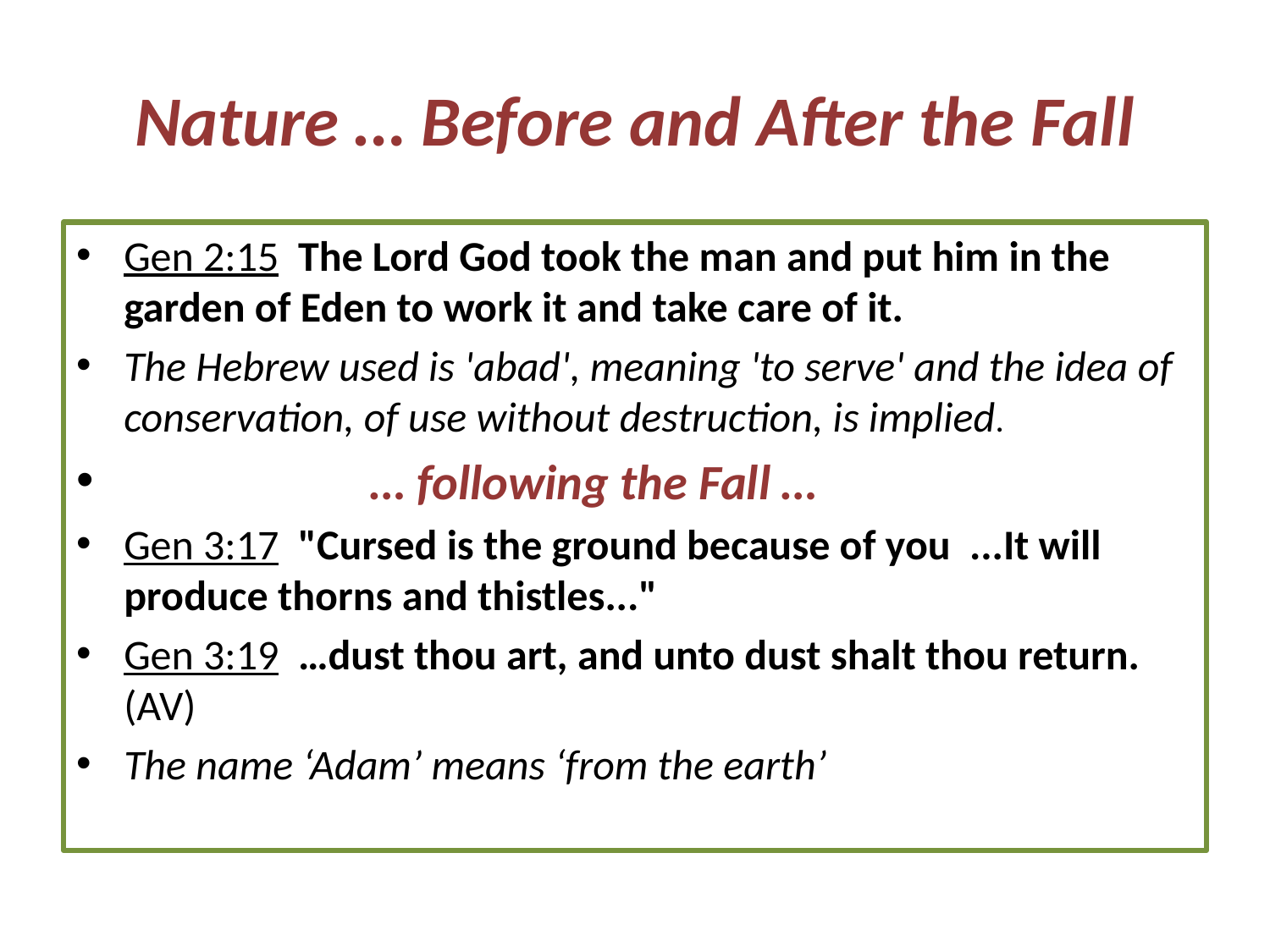

# Nature … Before and After the Fall
Gen 2:15  The Lord God took the man and put him in the garden of Eden to work it and take care of it.
The Hebrew used is 'abad', meaning 'to serve' and the idea of conservation, of use without destruction, is implied.
                      … following the Fall …
Gen 3:17  "Cursed is the ground because of you  ...It will produce thorns and thistles..."
Gen 3:19  …dust thou art, and unto dust shalt thou return. (AV)
The name ‘Adam’ means ‘from the earth’